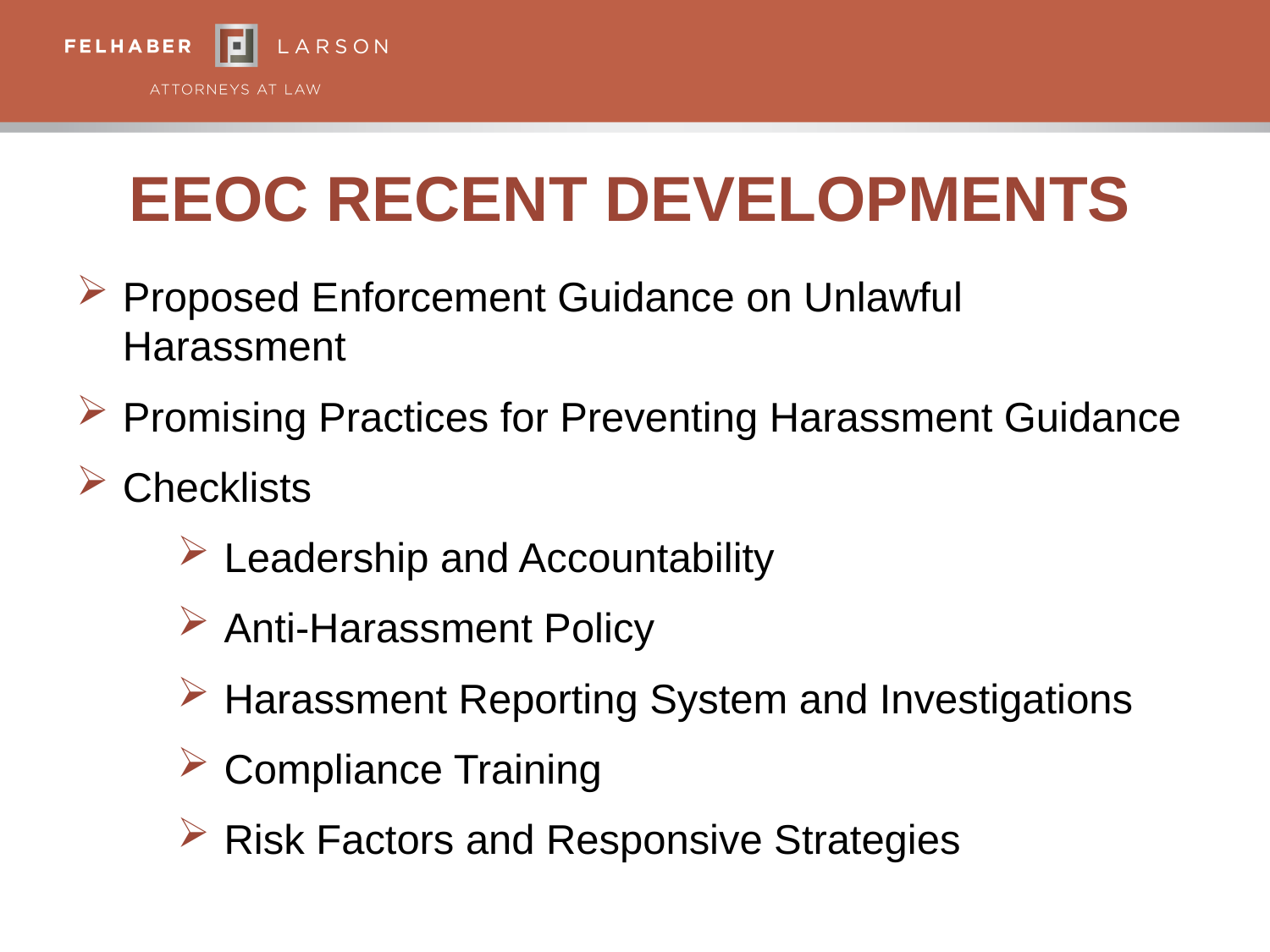

# EEOC Recent Developments
Proposed Enforcement Guidance on Unlawful Harassment
Promising Practices for Preventing Harassment Guidance
Checklists
Leadership and Accountability
Anti-Harassment Policy
Harassment Reporting System and Investigations
Compliance Training
Risk Factors and Responsive Strategies